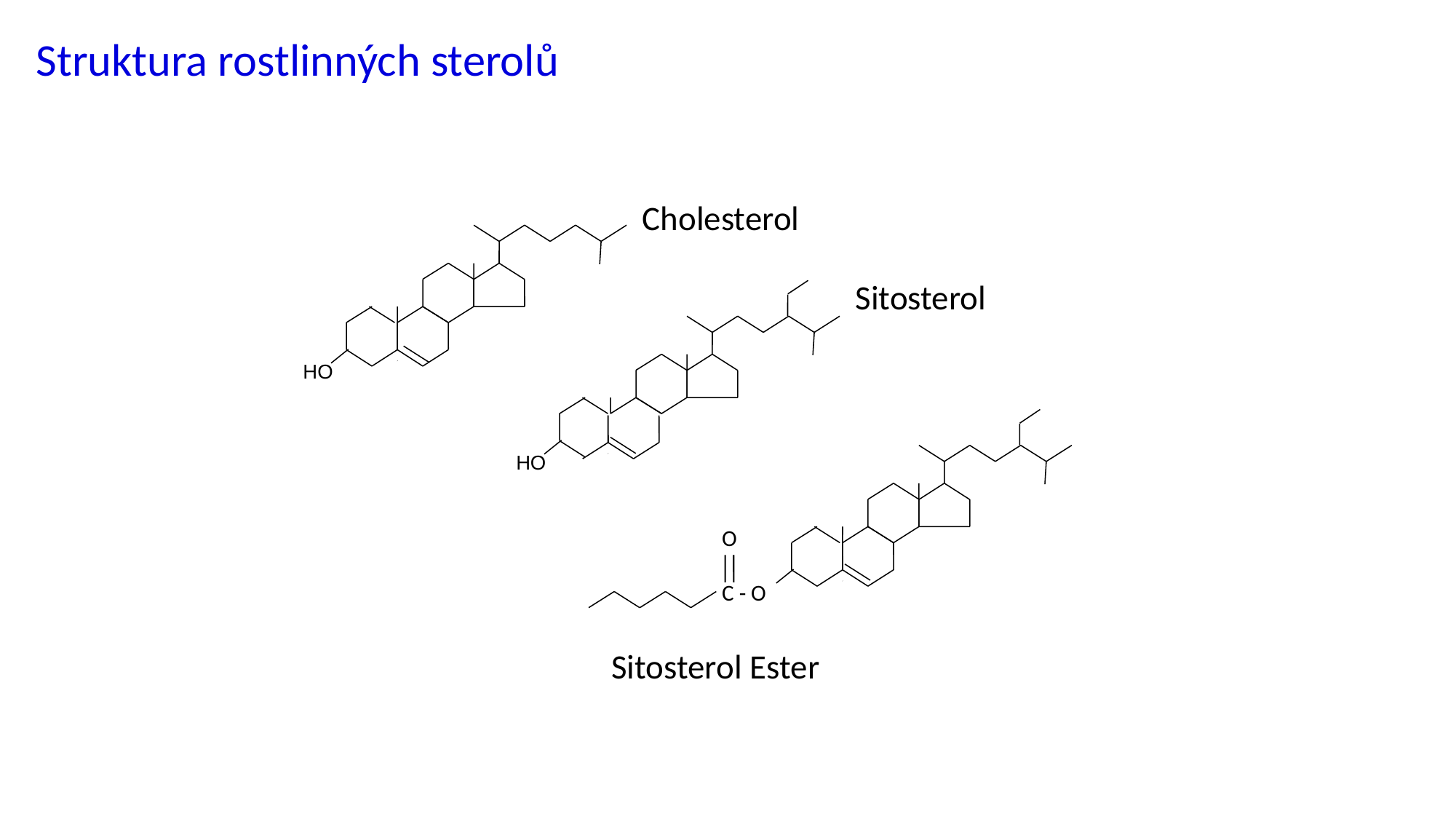

# Struktura rostlinných sterolů
Cholesterol

Sitosterol

HO

HO

     O

     C - O

Sitosterol Ester